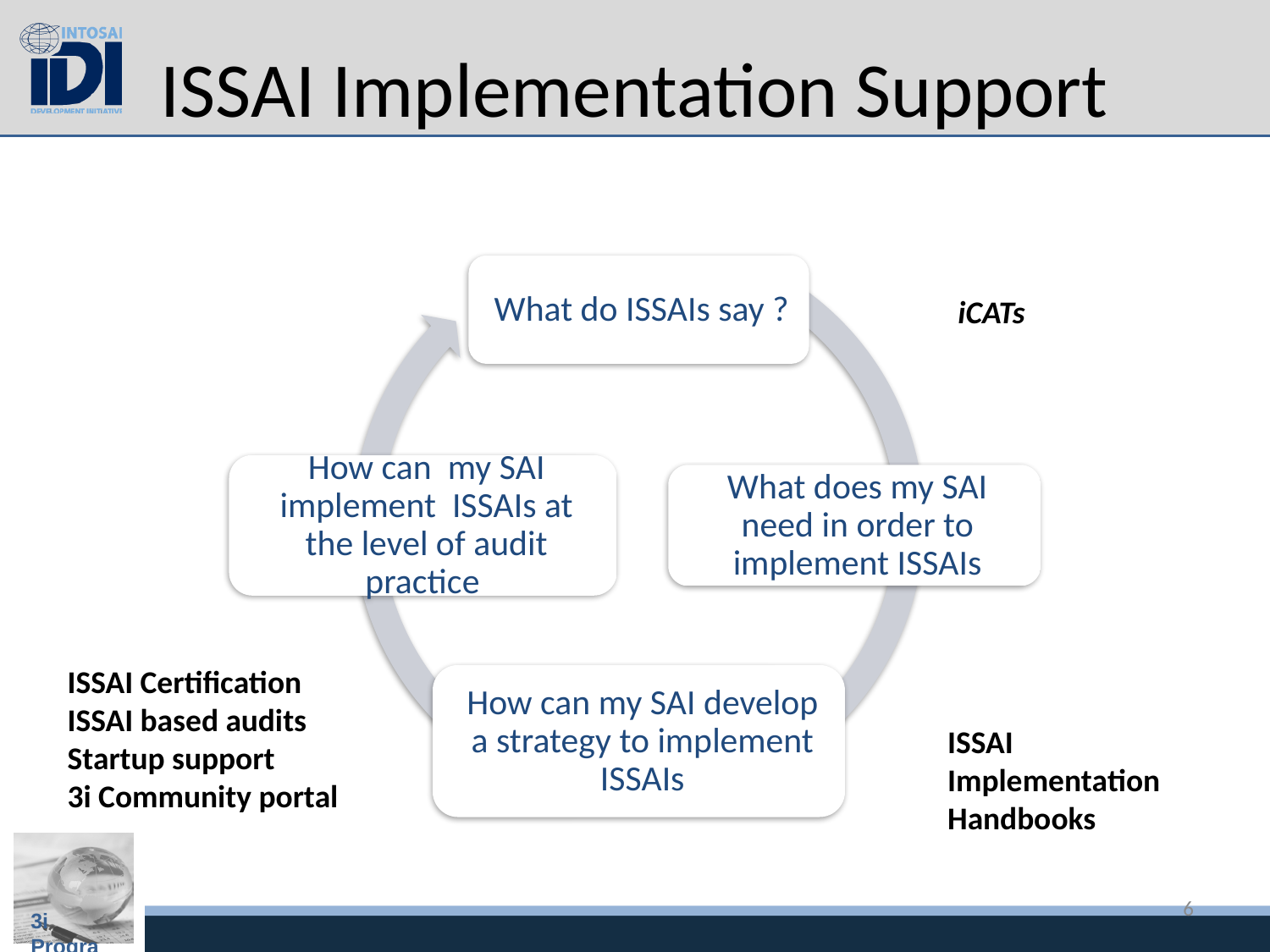

# ISSAI Implementation Support
What do ISSAIs say ?
What does my SAI need in order to implement ISSAIs
How can my SAI develop a strategy to implement ISSAIs
How can  my SAI implement  ISSAIs at the level of audit practice
iCATs
ISSAI Certification
ISSAI based audits
Startup support
3i Community portal

ISSAI Implementation Handbooks

6